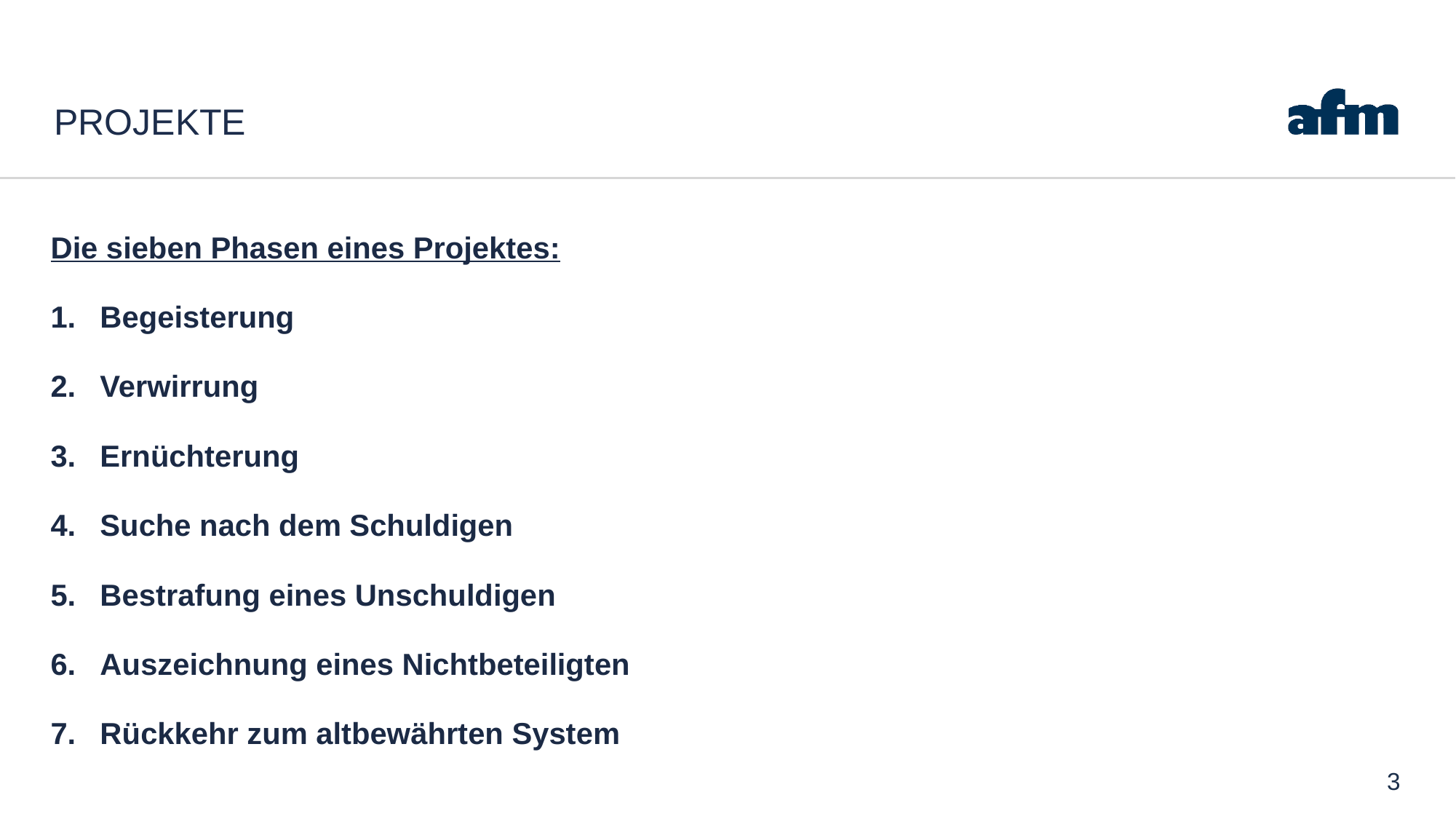

# PROJEKTE
Die sieben Phasen eines Projektes:
Begeisterung
Verwirrung
Ernüchterung
Suche nach dem Schuldigen
Bestrafung eines Unschuldigen
Auszeichnung eines Nichtbeteiligten
Rückkehr zum altbewährten System
 3